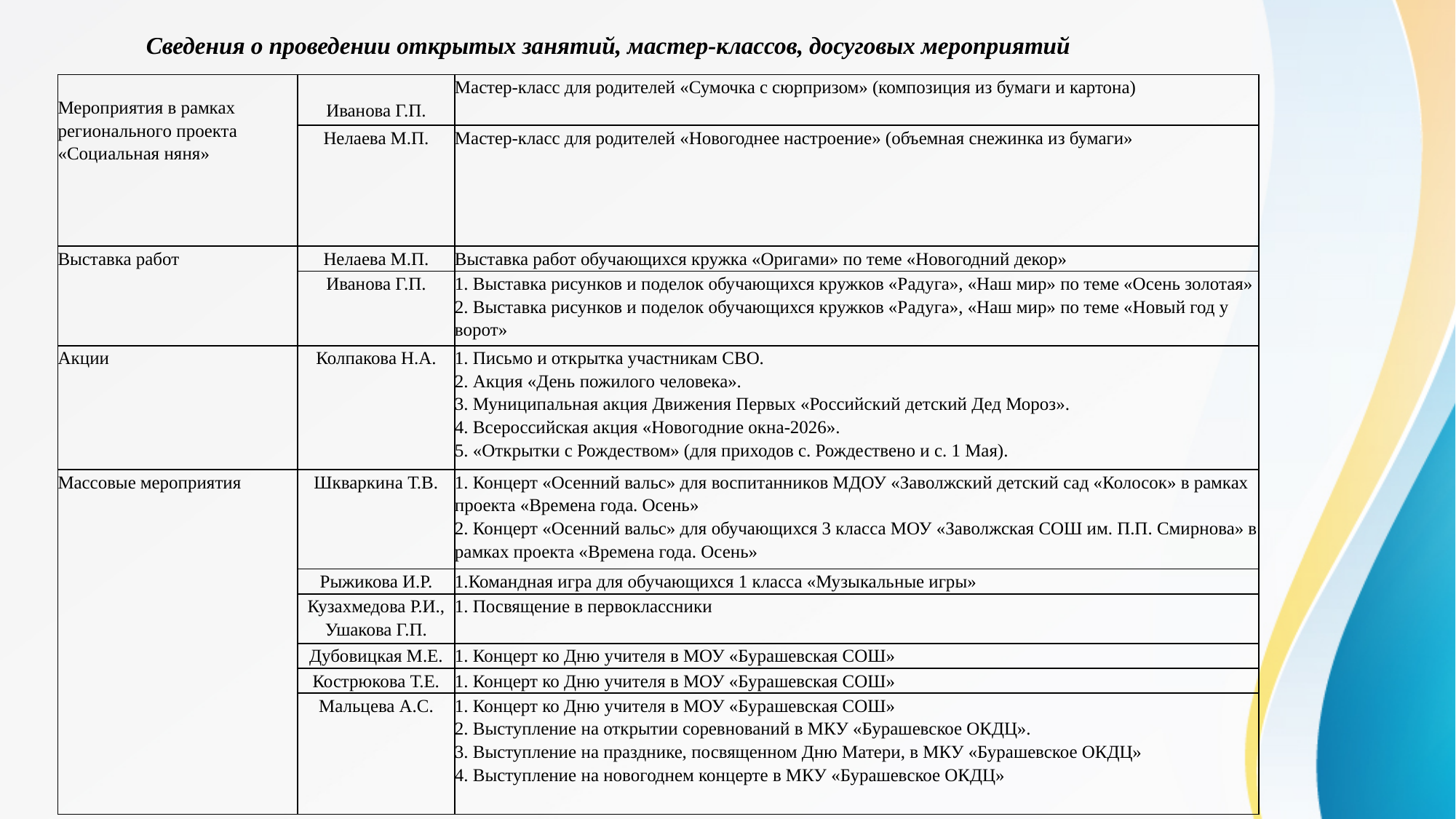

Сведения о проведении открытых занятий, мастер-классов, досуговых мероприятий
| Мероприятия в рамках регионального проекта «Социальная няня» | Иванова Г.П. | Мастер-класс для родителей «Сумочка с сюрпризом» (композиция из бумаги и картона) |
| --- | --- | --- |
|  | Нелаева М.П. | Мастер-класс для родителей «Новогоднее настроение» (объемная снежинка из бумаги» |
| Выставка работ | Нелаева М.П. | Выставка работ обучающихся кружка «Оригами» по теме «Новогодний декор» |
|  | Иванова Г.П. | 1. Выставка рисунков и поделок обучающихся кружков «Радуга», «Наш мир» по теме «Осень золотая» 2. Выставка рисунков и поделок обучающихся кружков «Радуга», «Наш мир» по теме «Новый год у ворот» |
| Акции | Колпакова Н.А. | 1. Письмо и открытка участникам СВО. 2. Акция «День пожилого человека». 3. Муниципальная акция Движения Первых «Российский детский Дед Мороз». 4. Всероссийская акция «Новогодние окна-2026». 5. «Открытки с Рождеством» (для приходов с. Рождествено и с. 1 Мая). |
| Массовые мероприятия | Шкваркина Т.В. | 1. Концерт «Осенний вальс» для воспитанников МДОУ «Заволжский детский сад «Колосок» в рамках проекта «Времена года. Осень» 2. Концерт «Осенний вальс» для обучающихся 3 класса МОУ «Заволжская СОШ им. П.П. Смирнова» в рамках проекта «Времена года. Осень» |
|  | Рыжикова И.Р. | Командная игра для обучающихся 1 класса «Музыкальные игры» |
|  | Кузахмедова Р.И., Ушакова Г.П. | 1. Посвящение в первоклассники |
|  | Дубовицкая М.Е. | 1. Концерт ко Дню учителя в МОУ «Бурашевская СОШ» |
|  | Кострюкова Т.Е. | 1. Концерт ко Дню учителя в МОУ «Бурашевская СОШ» |
|  | Мальцева А.С. | 1. Концерт ко Дню учителя в МОУ «Бурашевская СОШ» 2. Выступление на открытии соревнований в МКУ «Бурашевское ОКДЦ». 3. Выступление на празднике, посвященном Дню Матери, в МКУ «Бурашевское ОКДЦ» 4. Выступление на новогоднем концерте в МКУ «Бурашевское ОКДЦ» |